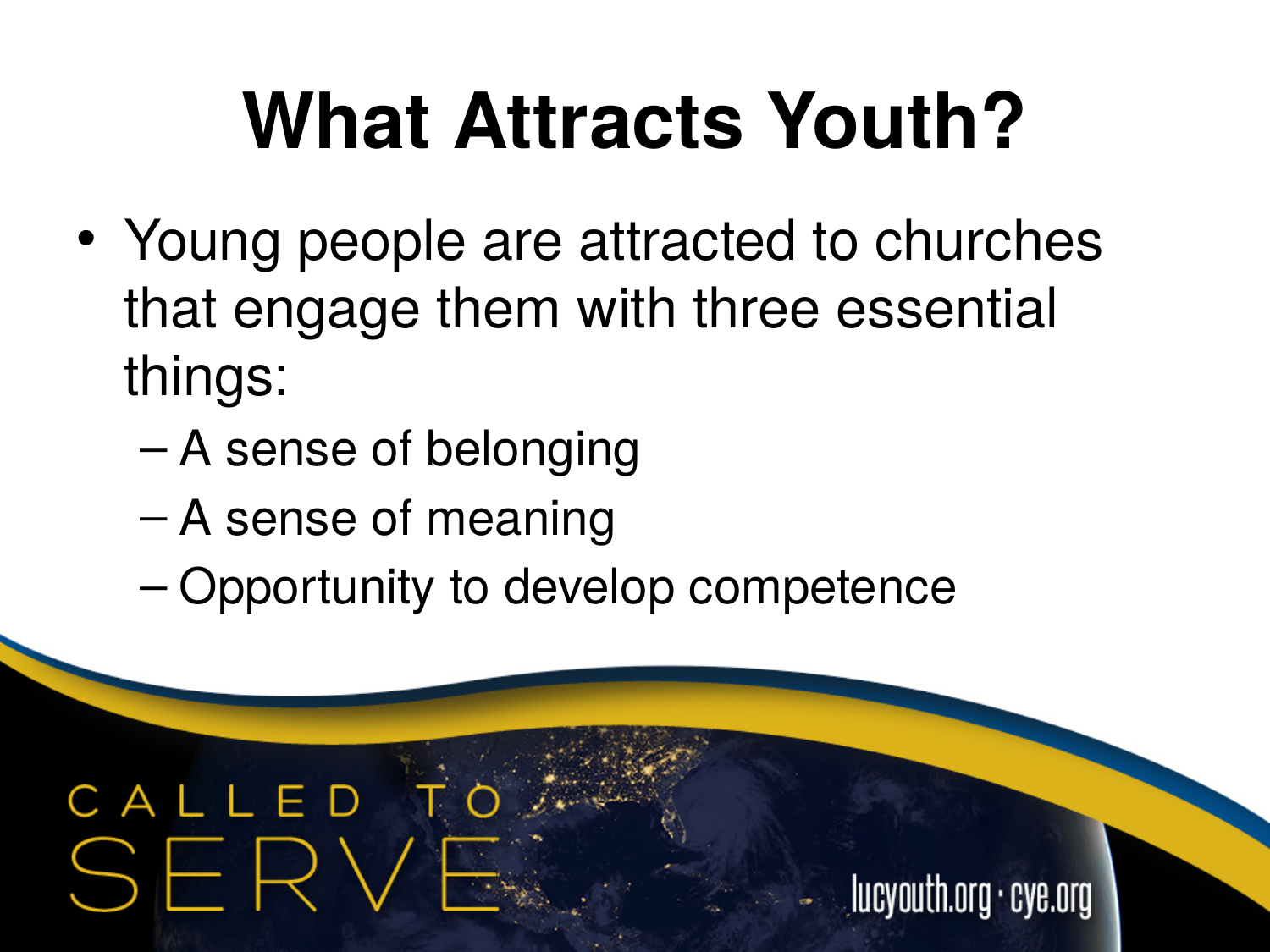

# What Attracts Youth?
Young people are attracted to churches that engage them with three essential things:
A sense of belonging
A sense of meaning
Opportunity to develop competence